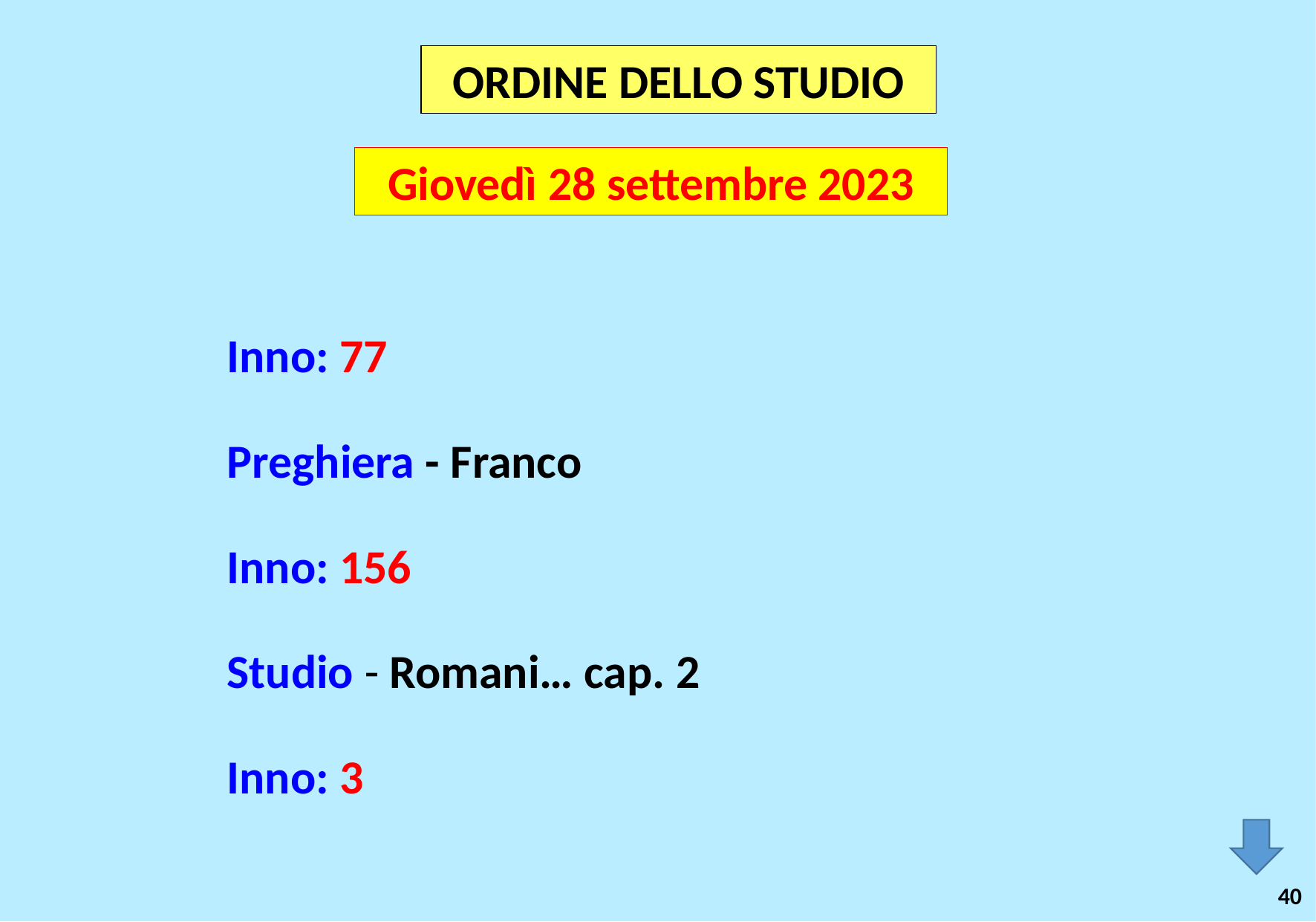

ORDINE DELLO STUDIO
Giovedì 28 settembre 2023
Inno: 77
Preghiera - Franco
Inno: 156
Studio - Romani… cap. 2
Inno: 3

40